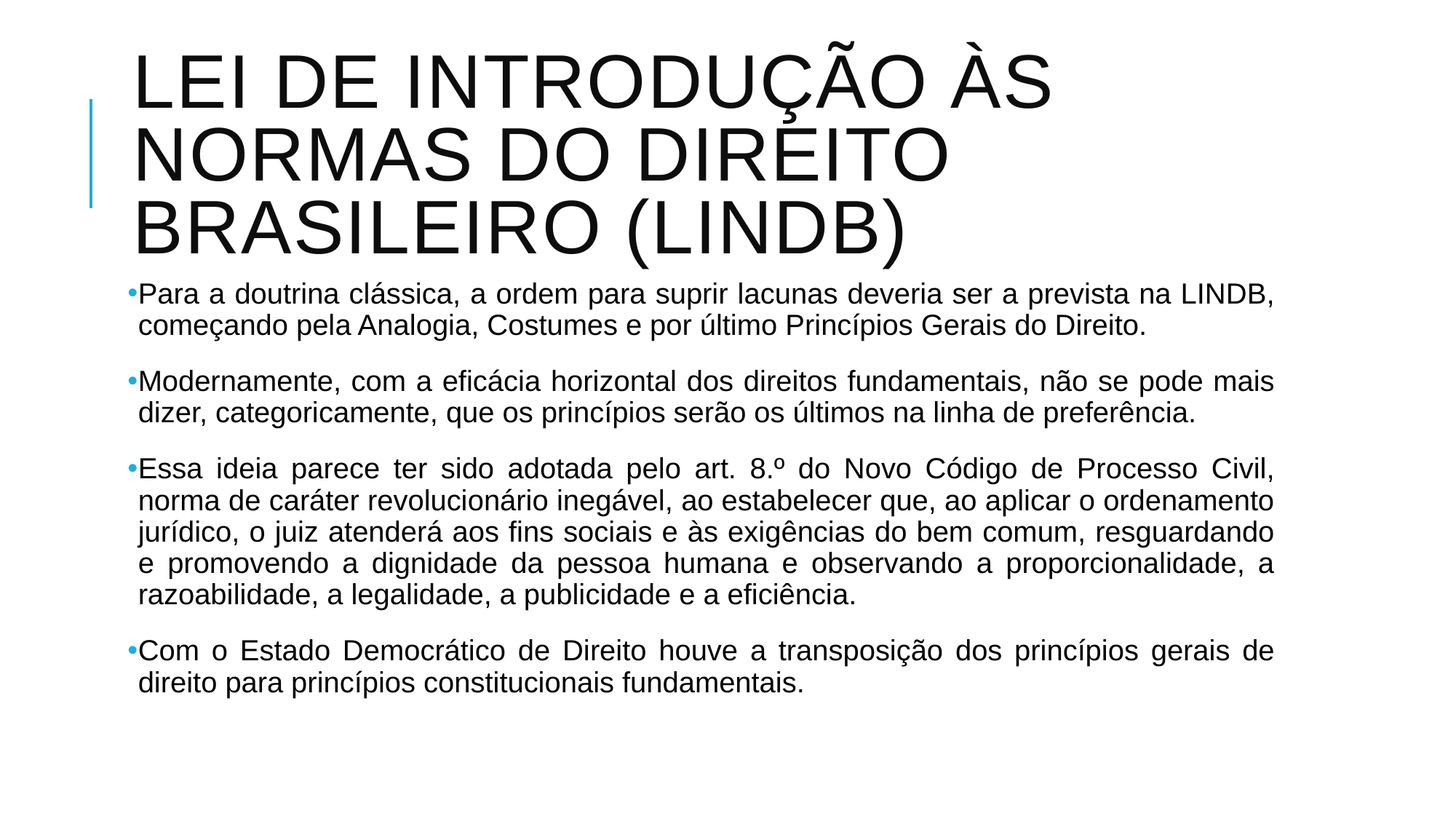

# LEI DE INTRODUÇÃO ÀS NORMAS DO DIREITO BRASILEIRO (LINDB)
Para a doutrina clássica, a ordem para suprir lacunas deveria ser a prevista na LINDB, começando pela Analogia, Costumes e por último Princípios Gerais do Direito.
Modernamente, com a eficácia horizontal dos direitos fundamentais, não se pode mais dizer, categoricamente, que os princípios serão os últimos na linha de preferência.
Essa ideia parece ter sido adotada pelo art. 8.º do Novo Código de Processo Civil, norma de caráter revolucionário inegável, ao estabelecer que, ao aplicar o ordenamento jurídico, o juiz atenderá aos fins sociais e às exigências do bem comum, resguardando e promovendo a dignidade da pessoa humana e observando a proporcionalidade, a razoabilidade, a legalidade, a publicidade e a eficiência.
Com o Estado Democrático de Direito houve a transposição dos princípios gerais de direito para princípios constitucionais fundamentais.